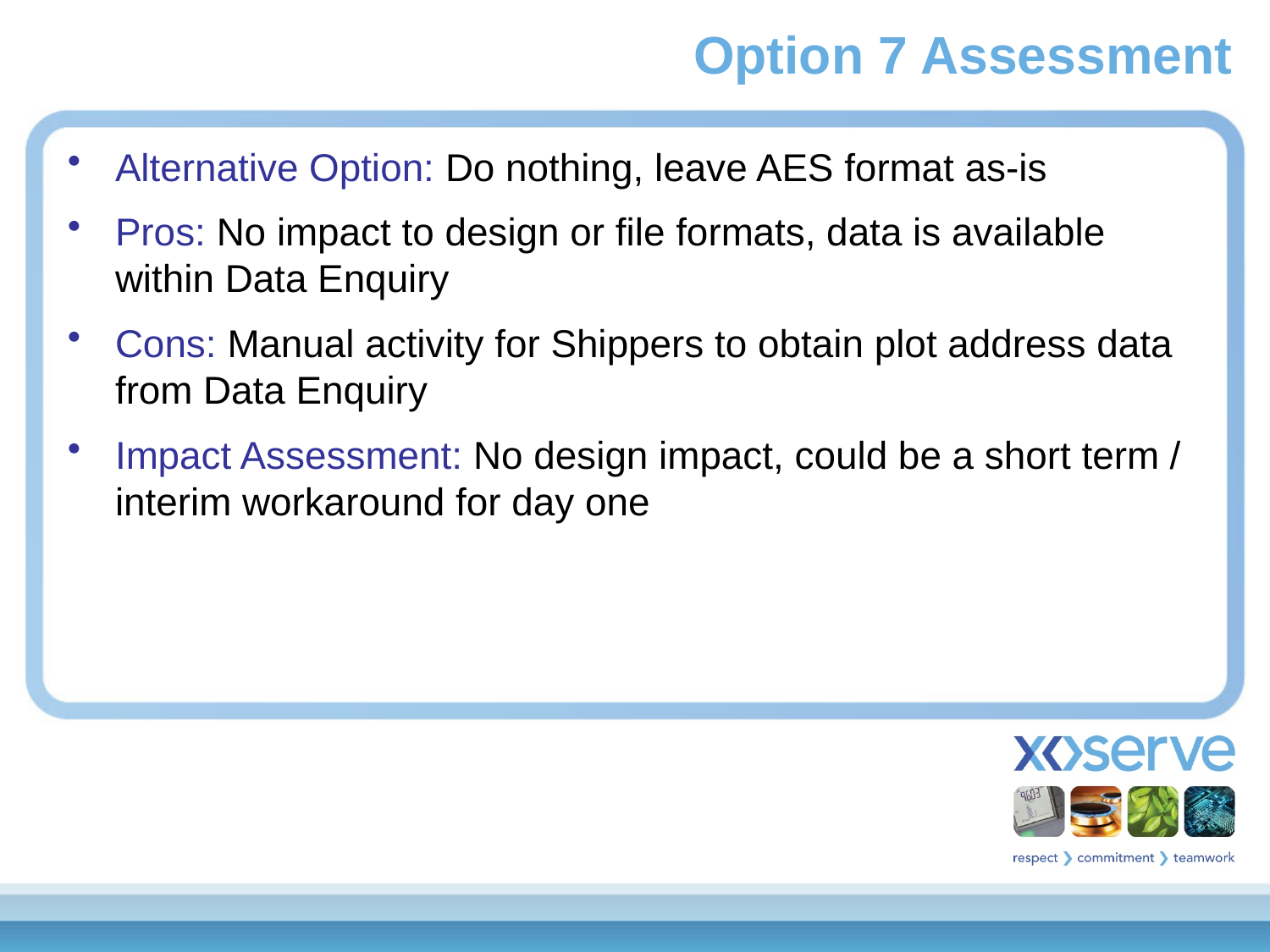

# Option 7 Assessment
Alternative Option: Do nothing, leave AES format as-is
Pros: No impact to design or file formats, data is available within Data Enquiry
Cons: Manual activity for Shippers to obtain plot address data from Data Enquiry
Impact Assessment: No design impact, could be a short term / interim workaround for day one